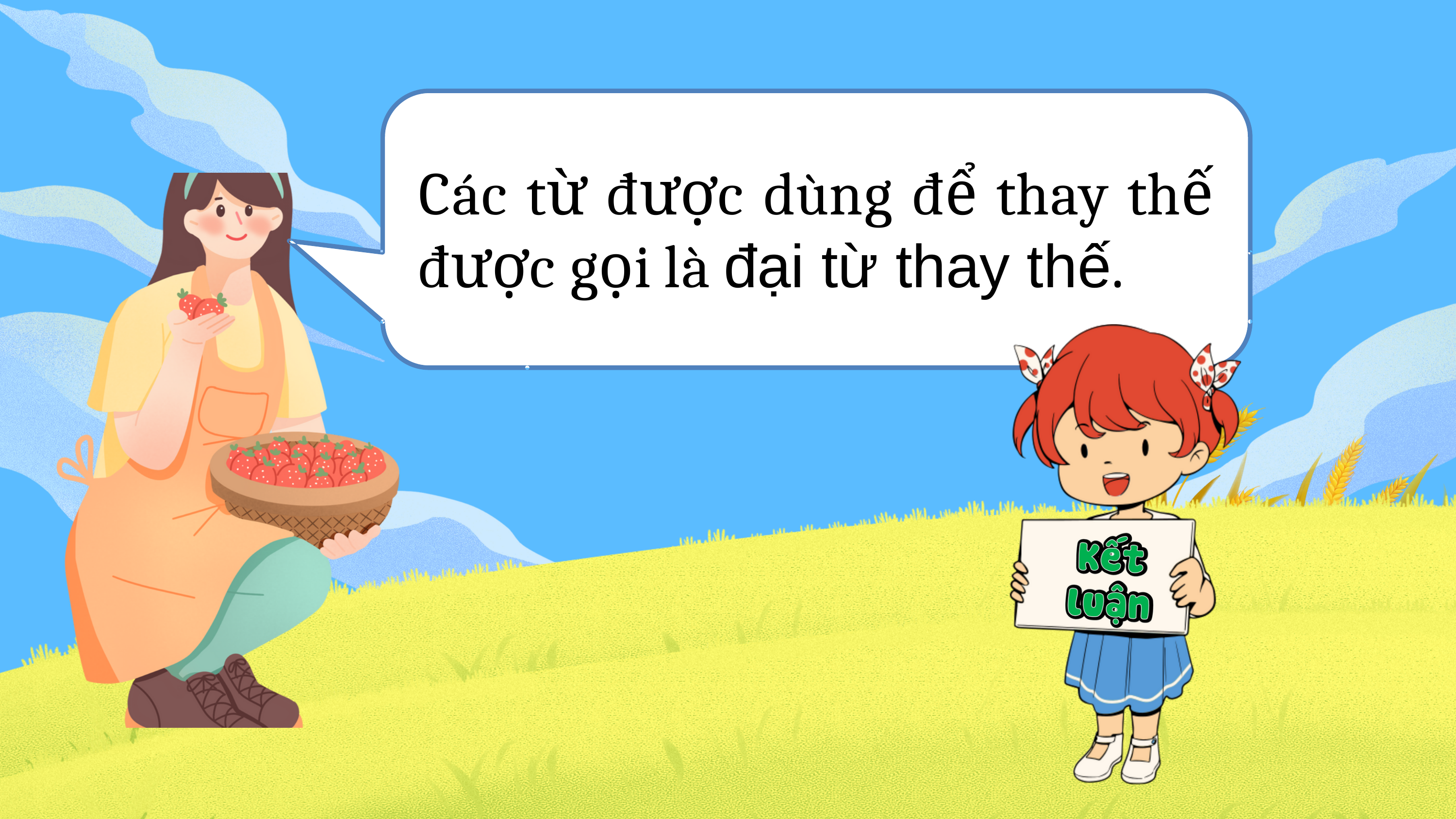

Các từ được dùng để thay thế được gọi là đại từ thay thế.